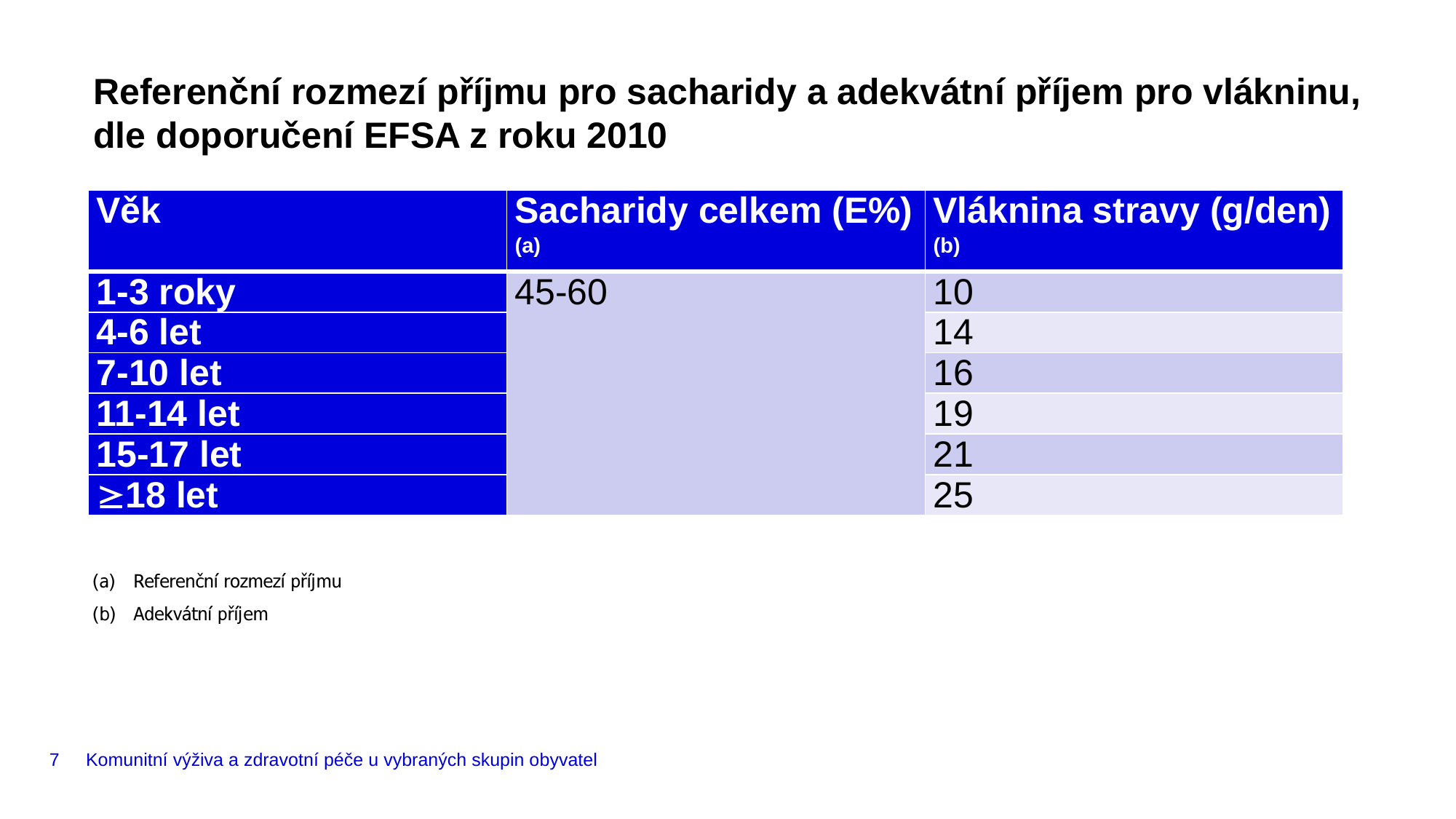

Referenční rozmezí příjmu pro sacharidy a adekvátní příjem pro vlákninu,
dle doporučení EFSA z roku 2010
| Věk | Sacharidy celkem (E%)(a) | Vláknina stravy (g/den)(b) |
| --- | --- | --- |
| 1-3 roky | 45-60 | 10 |
| 4-6 let |  | 14 |
| 7-10 let |  | 16 |
| 11-14 let |  | 19 |
| 15-17 let |  | 21 |
| ≥18 let |  | 25 |
Referenční rozmezí příjmu
Adekvátní příjem

7
Komunitní výživa a zdravotní péče u vybraných skupin obyvatel